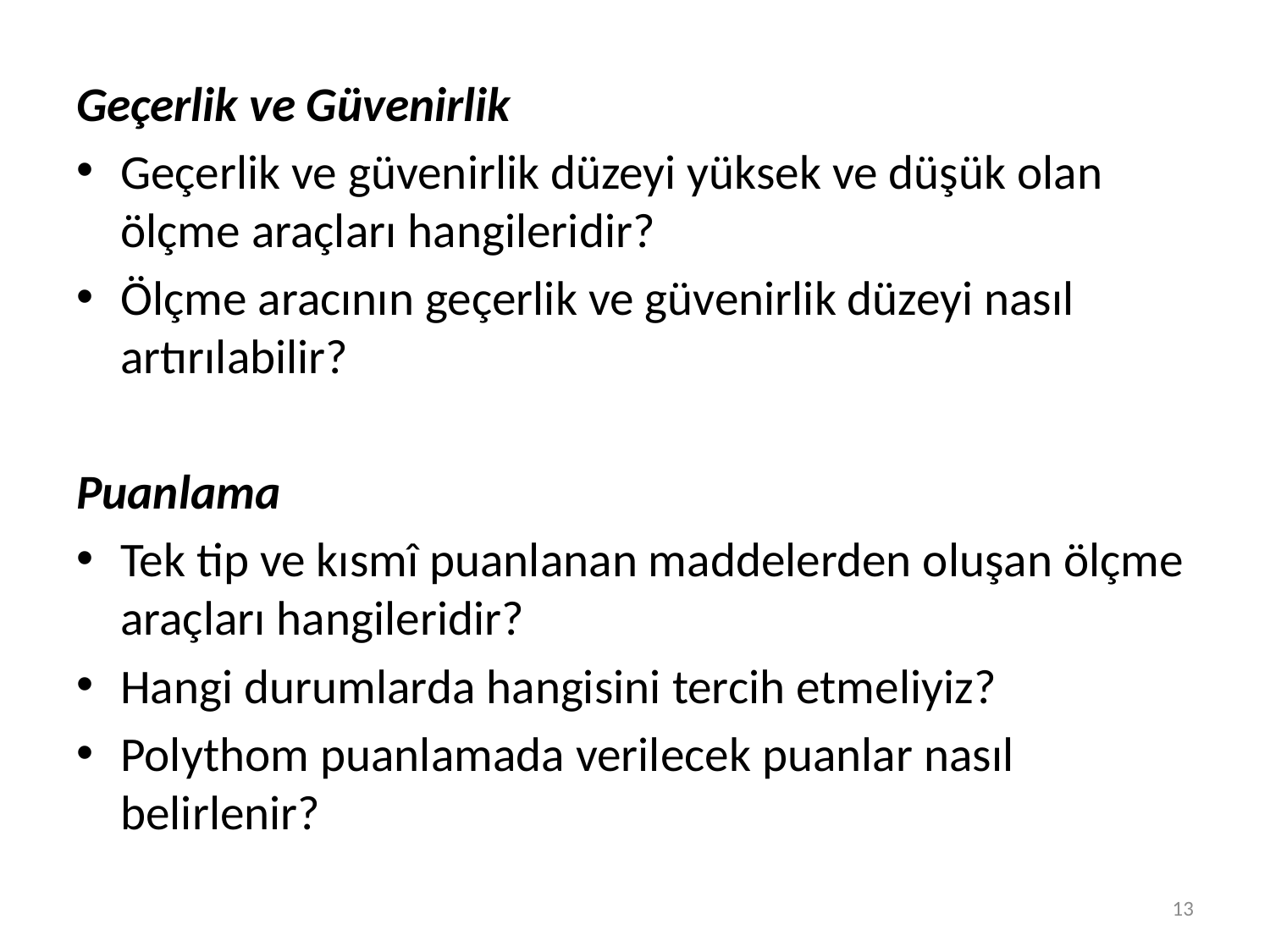

Geçerlik ve Güvenirlik
Geçerlik ve güvenirlik düzeyi yüksek ve düşük olan ölçme araçları hangileridir?
Ölçme aracının geçerlik ve güvenirlik düzeyi nasıl artırılabilir?

Puanlama
Tek tip ve kısmî puanlanan maddelerden oluşan ölçme araçları hangileridir?
Hangi durumlarda hangisini tercih etmeliyiz?
Polythom puanlamada verilecek puanlar nasıl belirlenir?
13